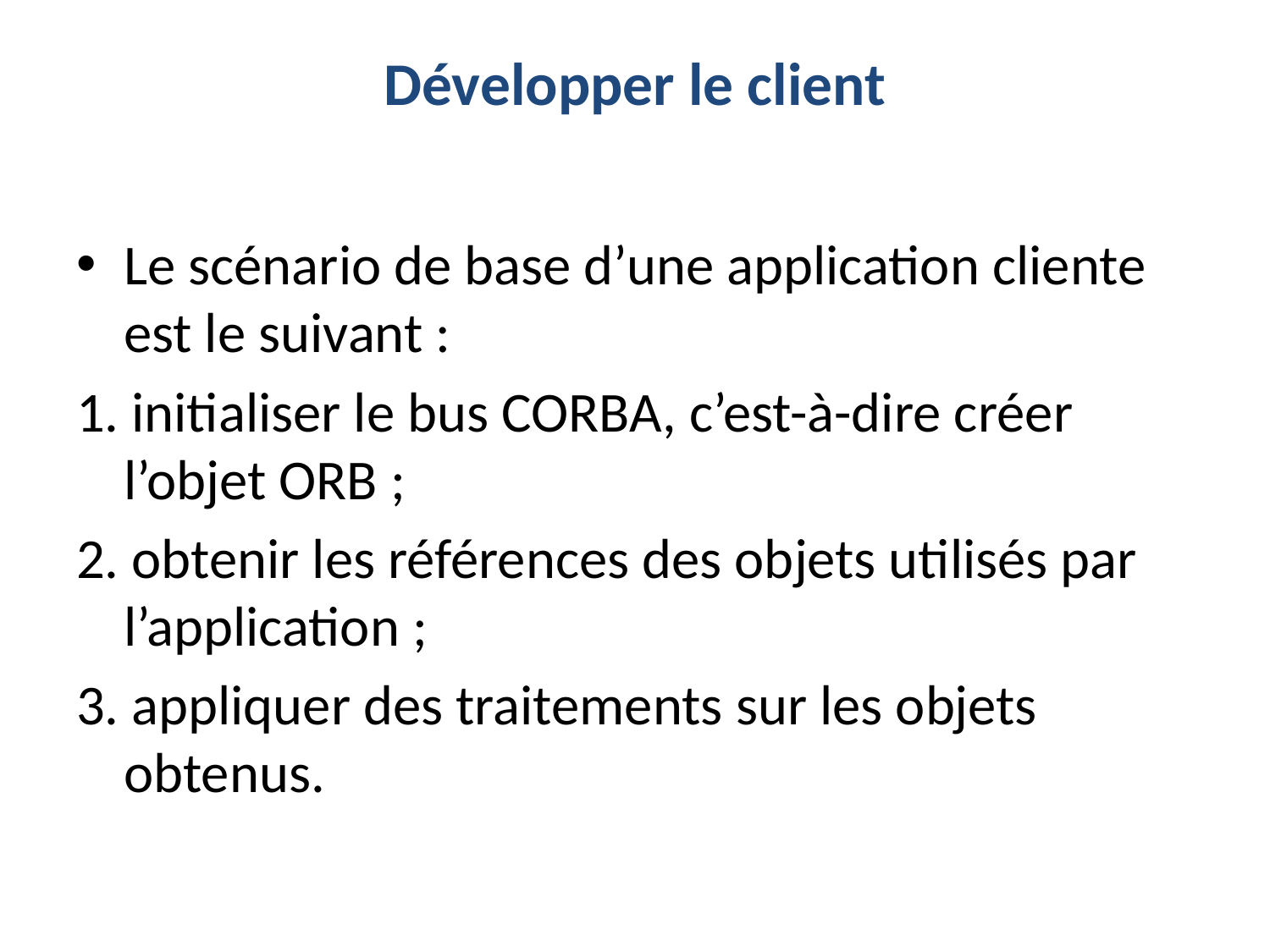

# Développer le client
Le scénario de base d’une application cliente est le suivant :
1. initialiser le bus CORBA, c’est-à-dire créer l’objet ORB ;
2. obtenir les références des objets utilisés par l’application ;
3. appliquer des traitements sur les objets obtenus.